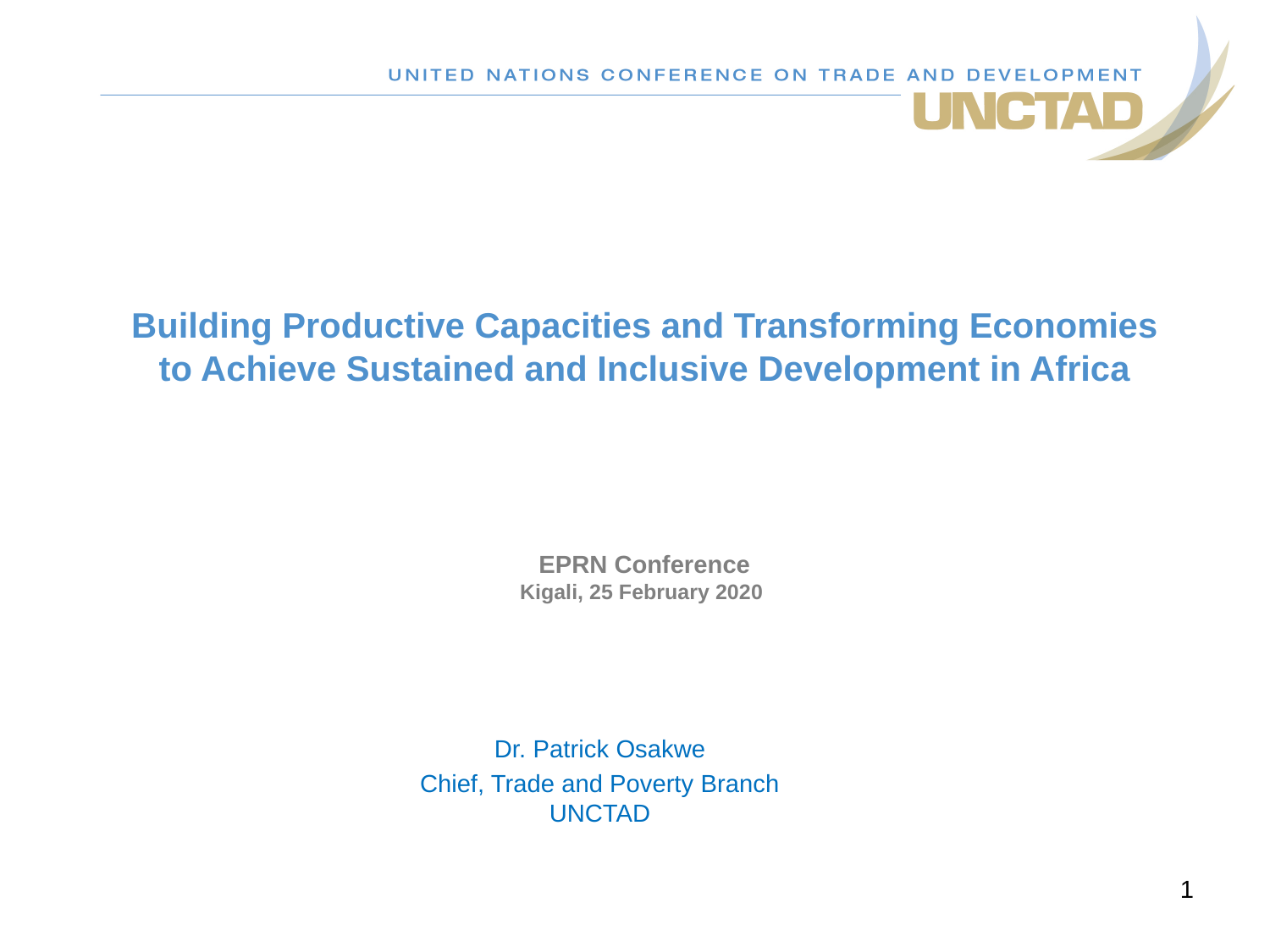

# Building Productive Capacities and Transforming Economies to Achieve Sustained and Inclusive Development in Africa EPRN Conference Kigali, 25 February 2020
Dr. Patrick Osakwe
Chief, Trade and Poverty Branch
UNCTAD

1